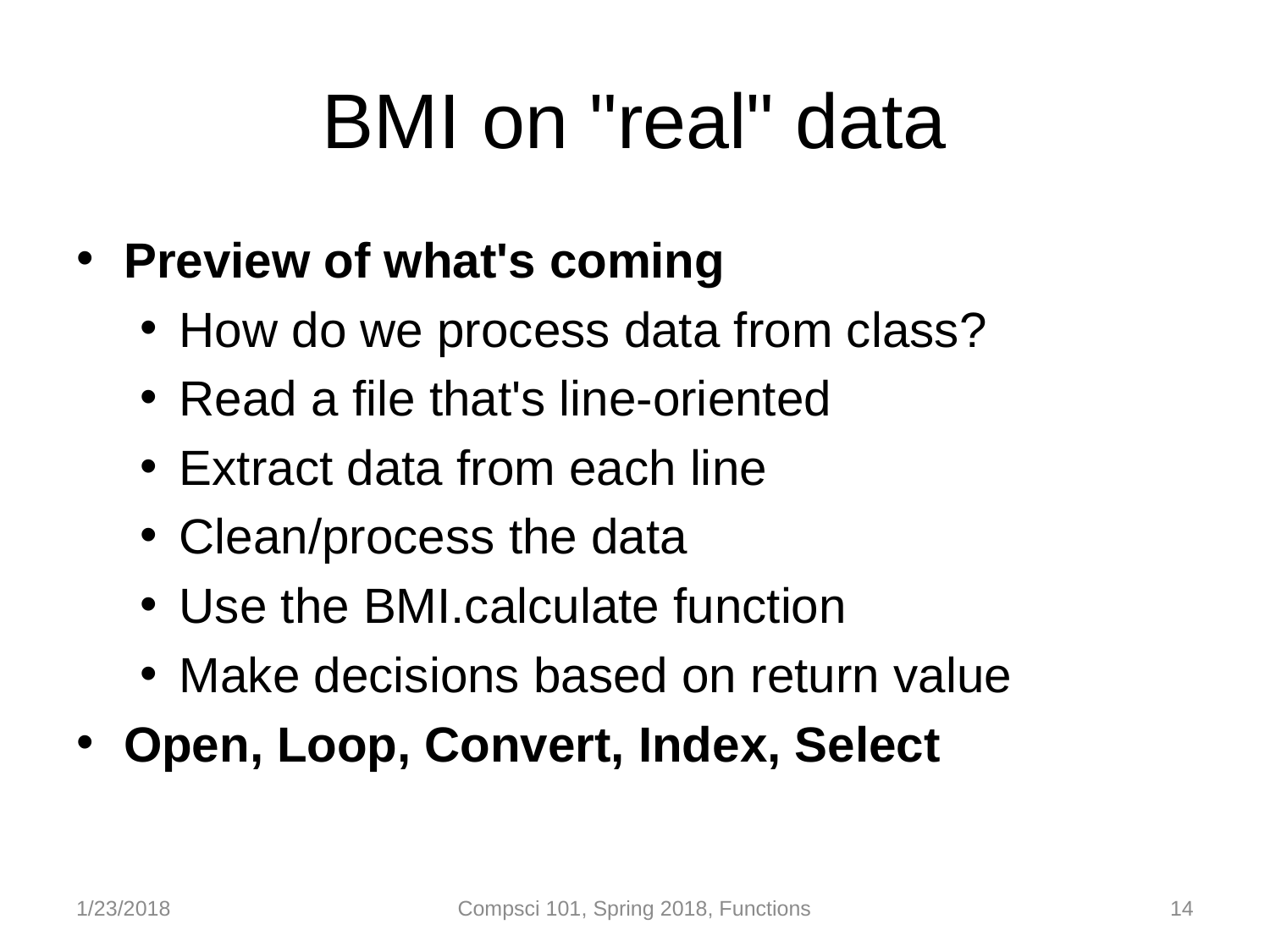

# BMI on "real" data
Preview of what's coming
How do we process data from class?
Read a file that's line-oriented
Extract data from each line
Clean/process the data
Use the BMI.calculate function
Make decisions based on return value
Open, Loop, Convert, Index, Select
1/23/2018
Compsci 101, Spring 2018, Functions
14